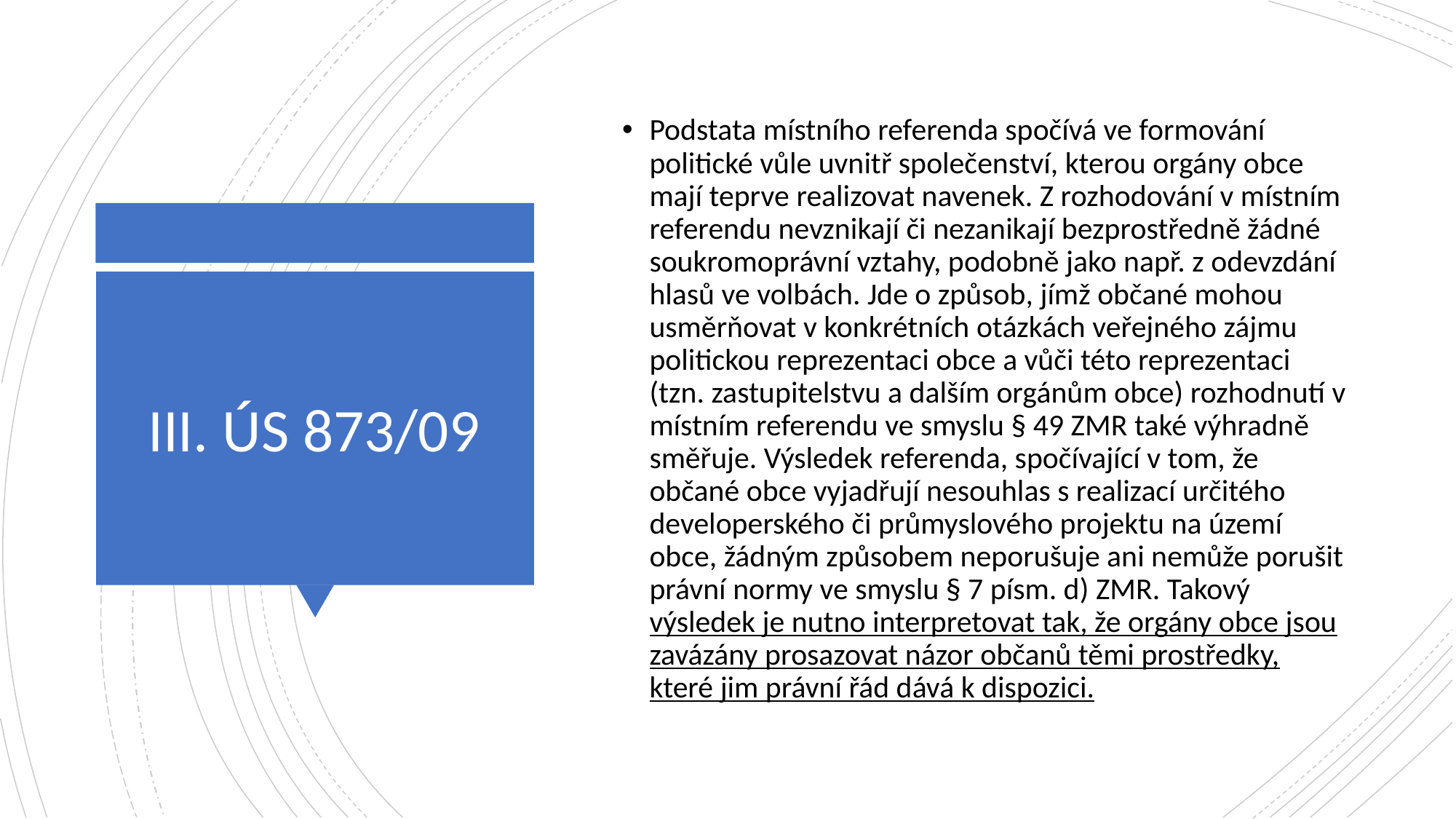

Podstata místního referenda spočívá ve formování politické vůle uvnitř společenství, kterou orgány obce mají teprve realizovat navenek. Z rozhodování v místním referendu nevznikají či nezanikají bezprostředně žádné soukromoprávní vztahy, podobně jako např. z odevzdání hlasů ve volbách. Jde o způsob, jímž občané mohou usměrňovat v konkrétních otázkách veřejného zájmu politickou reprezentaci obce a vůči této reprezentaci (tzn. zastupitelstvu a dalším orgánům obce) rozhodnutí v místním referendu ve smyslu § 49 ZMR také výhradně směřuje. Výsledek referenda, spočívající v tom, že občané obce vyjadřují nesouhlas s realizací určitého developerského či průmyslového projektu na území obce, žádným způsobem neporušuje ani nemůže porušit právní normy ve smyslu § 7 písm. d) ZMR. Takový výsledek je nutno interpretovat tak, že orgány obce jsou zavázány prosazovat názor občanů těmi prostředky, které jim právní řád dává k dispozici.

# III. ÚS 873/09